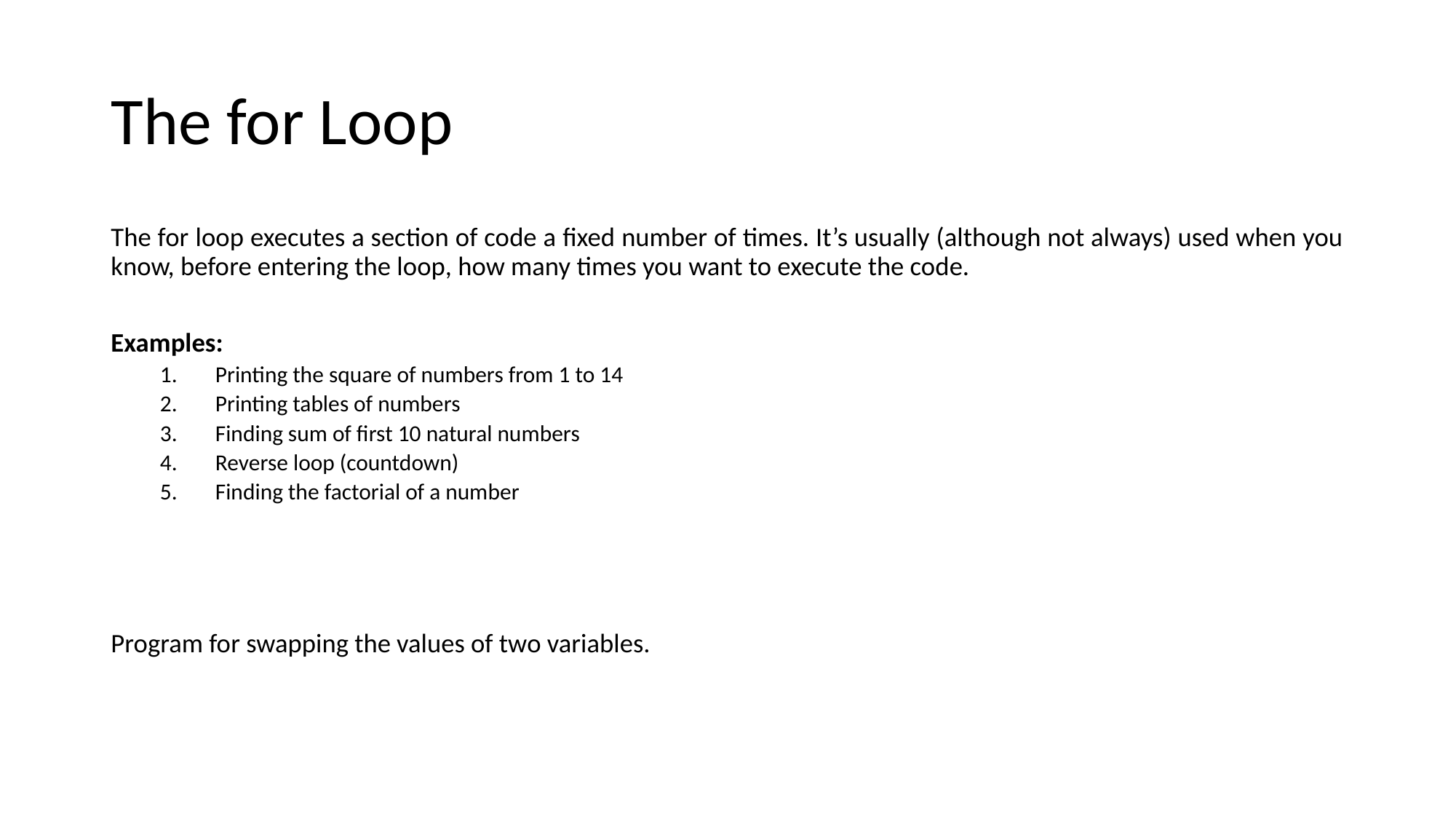

# The for Loop
The for loop executes a section of code a fixed number of times. It’s usually (although not always) used when you know, before entering the loop, how many times you want to execute the code.

Examples:
Printing the square of numbers from 1 to 14
Printing tables of numbers
Finding sum of first 10 natural numbers
Reverse loop (countdown)
Finding the factorial of a number

Program for swapping the values of two variables.